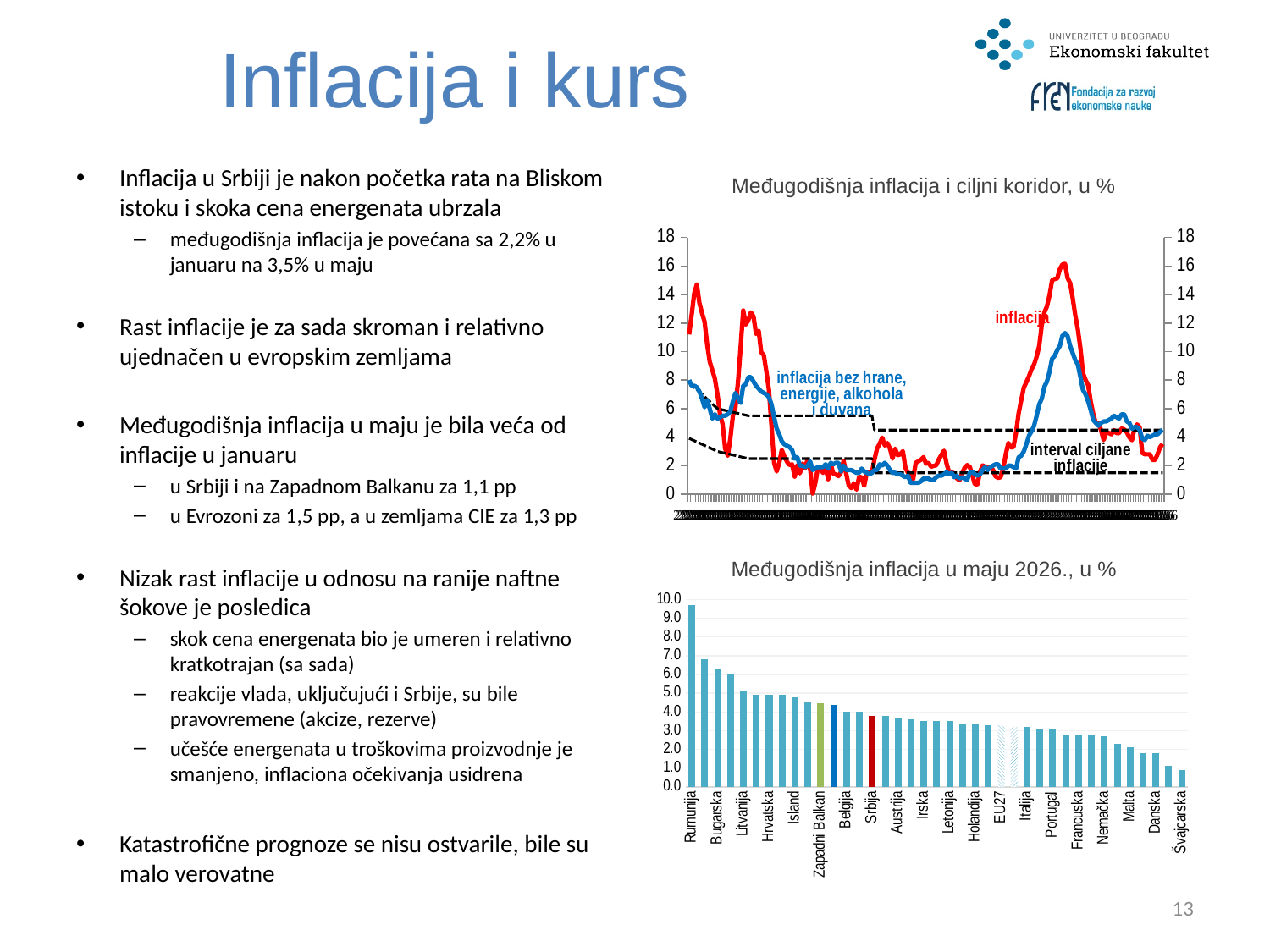

# Inflacija i kurs
Inflacija u Srbiji je nakon početka rata na Bliskom istoku i skoka cena energenata ubrzala
međugodišnja inflacija je povećana sa 2,2% u januaru na 3,5% u maju

Rast inflacije je za sada skroman i relativno ujednačen u evropskim zemljama

Međugodišnja inflacija u maju je bila veća od inflacije u januaru
u Srbiji i na Zapadnom Balkanu za 1,1 pp
u Evrozoni za 1,5 pp, a u zemljama CIE za 1,3 pp

Nizak rast inflacije u odnosu na ranije naftne šokove je posledica
skok cena energenata bio je umeren i relativno kratkotrajan (sa sada)
reakcije vlada, uključujući i Srbije, su bile pravovremene (akcize, rezerve)
učešće energenata u troškovima proizvodnje je smanjeno, inflaciona očekivanja usidrena

Katastrofične prognoze se nisu ostvarile, bile su malo verovatne

Međugodišnja inflacija i ciljni koridor, u %

### Chart

| Category | inflacija | target band |  | CPI ex food, en, alc, tob |
|---|---|---|---|---|
| 2011 | 11.2 | 3.9166666666666665 | 7.833333333333333 | 8.0 |
| 2011 | 12.6 | 3.833333333333333 | 7.666666666666666 | 7.6 |
| 2011 | 14.1 | 3.7499999999999996 | 7.499999999999999 | 7.6 |
| 2011 | 14.7 | 3.666666666666666 | 7.333333333333332 | 7.5 |
| 2011 | 13.4 | 3.5833333333333326 | 7.166666666666665 | 7.2 |
| 2011 | 12.7 | 3.499999999999999 | 6.999999999999998 | 6.7 |
| 2011 | 12.1 | 3.4166666666666656 | 6.833333333333331 | 6.1 |
| 2011 | 10.5 | 3.333333333333332 | 6.666666666666664 | 6.6 |
| 2011 | 9.3 | 3.2499999999999987 | 6.499999999999997 | 6.0 |
| 2011 | 8.7 | 3.166666666666665 | 6.33333333333333 | 5.3 |
| 2011 | 8.1 | 3.0833333333333317 | 6.166666666666663 | 5.6 |
| 2011 | 7.0 | 3.0 | 6.0 | 5.3 |
| 2012 | 5.6 | 2.9583333333333335 | 5.958333333333333 | 5.4 |
| 2012 | 4.9 | 2.916666666666667 | 5.916666666666666 | 5.5 |
| 2012 | 3.2 | 2.8750000000000004 | 5.874999999999999 | 5.5 |
| 2012 | 2.7 | 2.833333333333334 | 5.833333333333332 | 5.6 |
| 2012 | 3.9 | 2.7916666666666674 | 5.791666666666665 | 5.8 |
| 2012 | 5.5 | 2.750000000000001 | 5.749999999999998 | 6.5 |
| 2012 | 6.1 | 2.7083333333333344 | 5.708333333333331 | 7.1 |
| 2012 | 7.9 | 2.666666666666668 | 5.666666666666664 | 6.7 |
| 2012 | 10.3 | 2.6250000000000013 | 5.624999999999997 | 6.4 |
| 2012 | 12.886464016627697 | 2.583333333333335 | 5.58333333333333 | 7.6 |
| 2012 | 11.890813107577426 | 2.5416666666666683 | 5.541666666666663 | 7.7 |
| 2012 | 12.205872820379838 | 2.5 | 5.5 | 8.2 |
| 2013 | 12.744463152441398 | 2.5 | 5.5 | 8.2 |
| 2013 | 12.459858702633264 | 2.5 | 5.5 | 7.9 |
| 2013 | 11.238167841941426 | 2.5 | 5.5 | 7.6 |
| 2013 | 11.461951373539625 | 2.5 | 5.5 | 7.4 |
| 2013 | 9.955145776227248 | 2.5 | 5.5 | 7.2 |
| 2013 | 9.74933793188395 | 2.5 | 5.5 | 7.1 |
| 2013 | 8.610086100861004 | 2.5 | 5.5 | 7.0 |
| 2013 | 7.3 | 2.5 | 5.5 | 6.8 |
| 2013 | 4.8 | 2.5 | 5.5 | 6.3 |
| 2013 | 2.2 | 2.5 | 5.5 | 5.4 |
| 2013 | 1.6 | 2.5 | 5.5 | 4.6 |
| 2013 | 2.2 | 2.5 | 5.5 | 4.2 |
| 2014 | 3.1 | 2.5 | 5.5 | 3.7 |
| 2014 | 2.627070245573959 | 2.5 | 5.5 | 3.5 |
| 2014 | 2.284408909194746 | 2.5 | 5.5 | 3.4 |
| 2014 | 2.039660056657211 | 2.5 | 5.5 | 3.3 |
| 2014 | 2.0963172804532526 | 2.5 | 5.5 | 3.1 |
| 2014 | 1.2345679012345734 | 2.5 | 5.5 | 2.5 |
| 2014 | 2.0385050962627327 | 2.5 | 5.5 | 2.6 |
| 2014 | 1.46644106034968 | 2.5 | 5.5 | 2.0 |
| 2014 | 2.14326001128031 | 2.5 | 5.5 | 2.0 |
| 2014 | 1.80180180180181 | 2.5 | 5.5 | 1.9 |
| 2014 | 2.436260623229458 | 2.5 | 5.5 | 2.0 |
| 2014 | 1.7524024872809463 | 2.5 | 5.5 | 2.3 |
| 2015 | 0.055710306406675514 | 2.5 | 5.5 | 1.7 |
| 2015 | 0.7790762381747474 | 2.5 | 5.5 | 1.8 |
| 2015 | 1.8425460636515956 | 2.5 | 5.5 | 1.9 |
| 2015 | 1.8323153803442516 | 2.5 | 5.5 | 1.9 |
| 2015 | 1.498335183129873 | 2.5 | 5.5 | 1.9 |
| 2015 | 1.8847006651884657 | 2.5 | 5.5 | 2.1 |
| 2015 | 1.0543840177580588 | 2.5 | 5.5 | 1.8 |
| 2015 | 2.1122846025569686 | 2.5 | 5.5 | 2.2 |
| 2015 | 1.4356709000552081 | 2.5 | 5.5 | 2.1 |
| 2015 | 1.382743362831862 | 2.5 | 5.5 | 2.2 |
| 2015 | 1.2721238938053103 | 2.5 | 5.5 | 2.2 |
| 2015 | 1.5555555555555545 | 2.5 | 5.5 | 1.6 |
| 2016 | 2.3385300668151476 | 2.5 | 5.5 | 2.0 |
| 2016 | 1.4356709000552081 | 2.5 | 5.5 | 1.7 |
| 2016 | 0.6030701754385914 | 2.5 | 5.5 | 1.7 |
| 2016 | 0.4362050163576825 | 2.5 | 5.5 | 1.7 |
| 2016 | 0.7654455986878084 | 2.5 | 5.5 | 1.6 |
| 2016 | 0.32644178454841466 | 2.5 | 5.5 | 1.5 |
| 2016 | 1.2081274025260935 | 2.5 | 5.5 | 1.5 |
| 2016 | 1.1976047904191711 | 2.5 | 5.5 | 1.8 |
| 2016 | 0.5988023952095967 | 2.5 | 5.5 | 1.6 |
| 2016 | 1.5275504637206616 | 2.5 | 5.5 | 1.5 |
| 2016 | 1.5292190060076427 | 2.5 | 5.5 | 1.4 |
| 2016 | 1.5317286652078765 | 2.5 | 5.5 | 1.5 |
| 2017 | 2.4483133841131766 | 1.5 | 4.5 | 1.7 |
| 2017 | 3.211758301578671 | 1.5 | 4.5 | 1.7 |
| 2017 | 3.542234332425065 | 1.5 | 4.5 | 2.1 |
| 2017 | 3.9630836047774176 | 1.5 | 4.5 | 2.0 |
| 2017 | 3.4183396635919516 | 1.5 | 4.5 | 2.2 |
| 2017 | 3.579175704989157 | 1.5 | 4.5 | 2.0 |
| 2017 | 3.2013022246337286 | 1.5 | 4.5 | 1.7 |
| 2017 | 2.5 | 1.5 | 4.5 | 1.5 |
| 2017 | 3.192640692640669 | 1.5 | 4.5 | 1.5 |
| 2017 | 2.740462117141318 | 1.5 | 4.5 | 1.4 |
| 2017 | 2.7972027972027913 | 1.5 | 4.5 | 1.4 |
| 2017 | 3.0172413793103425 | 1.5 | 4.5 | 1.3 |
| 2018 | 1.8587360594795488 | 1.5 | 4.5 | 1.2 |
| 2018 | 1.5 | 1.5 | 4.5 | 1.3 |
| 2018 | 1.4210526315789451 | 1.5 | 4.5 | 0.8 |
| 2018 | 1.0443864229765065 | 1.5 | 4.5 | 0.8 |
| 2018 | 2.2 | 1.5 | 4.5 | 0.8 |
| 2018 | 2.3036649214659644 | 1.5 | 4.5 | 0.8 |
| 2018 | 2.4185068349106276 | 1.5 | 4.5 | 0.9 |
| 2018 | 2.6 | 1.5 | 4.5 | 1.1 |
| 2018 | 2.149973780807568 | 1.5 | 4.5 | 1.1 |
| 2018 | 2.1966527196652708 | 1.5 | 4.5 | 1.1 |
| 2018 | 1.9361590790162309 | 1.5 | 4.5 | 1.0 |
| 2018 | 1.987447698744771 | 1.5 | 4.5 | 1.0 |
| 2019 | 2.0333680917622443 | 1.5 | 4.5 | 1.2 |
| 2019 | 2.4428274428274444 | 1.5 | 4.5 | 1.3 |
| 2019 | 2.750389206019732 | 1.5 | 4.5 | 1.3 |
| 2019 | 3.0490956072351416 | 1.5 | 4.5 | 1.4 |
| 2019 | 2.157164869029282 | 1.5 | 4.5 | 1.5399421567189506 |
| 2019 | 1.535312180143289 | 1.5 | 4.5 | 1.4 |
| 2019 | 1.591375770020531 | 1.5 | 4.5 | 1.5 |
| 2019 | 1.2794268167860778 | 1.5 | 4.5 | 1.2 |
| 2019 | 1.129363449691989 | 1.5 | 4.5 | 1.3 |
| 2019 | 0.9723643807574289 | 1.5 | 4.5 | 1.1 |
| 2019 | 1.4373716632443356 | 1.5 | 4.5 | 1.2 |
| 2019 | 1.846153846153853 | 1.5 | 4.5 | 1.1 |
| 2020 | 2.0439448134900395 | 1.5 | 4.5 | 1.0 |
| 2020 | 1.9279553526128979 | 1.5 | 4.5 | 1.5 |
| 2020 | 1.3636363636363669 | 1.5 | 4.5 | 1.6 |
| 2020 | 0.7021063189568633 | 1.5 | 4.5 | 1.4 |
| 2020 | 0.7038712921065837 | 1.5 | 4.5 | 1.3 |
| 2020 | 1.5625 | 1.5 | 4.5 | 1.4 |
| 2020 | 2.021222839818093 | 1.5 | 4.5 | 1.7 |
| 2020 | 1.920161697827183 | 1.5 | 4.5 | 1.9 |
| 2020 | 1.8781725888324718 | 1.5 | 4.5 | 1.7 |
| 2020 | 1.824632539280291 | 1.5 | 4.5 | 1.9 |
| 2020 | 1.7206477732793601 | 1.5 | 4.5 | 2.0 |
| 2020 | 1.2588116817723982 | 1.5 | 4.5 | 2.1 |
| 2021 | 1.1517275913870861 | 1.5 | 4.5 | 2.1 |
| 2021 | 1.1946241911398703 | 1.5 | 4.5 | 1.8 |
| 2021 | 1.7937219730941756 | 1.5 | 4.5 | 1.8 |
| 2021 | 2.7888446215139417 | 1.5 | 4.5 | 1.8 |
| 2021 | 3.5946080878682007 | 1.5 | 4.5 | 2.0 |
| 2021 | 3.2754342431761785 | 1.5 | 4.5 | 2.0 |
| 2021 | 3.3184744923229204 | 1.5 | 4.5 | 1.9 |
| 2021 | 4.313336638572141 | 1.5 | 4.5 | 1.8 |
| 2021 | 5.680119581464882 | 1.5 | 4.5 | 2.6 |
| 2021 | 6.5704330512692755 | 1.5 | 4.5 | 2.7 |
| 2021 | 7.462686567164178 | 1.5 | 4.5 | 3.0 |
| 2021 | 7.856787667826959 | 1.5 | 4.5 | 3.5 |
| 2022 | 8.267326732673252 | 1.5 | 4.5 | 4.1 |
| 2022 | 8.7555336940482 | 1.5 | 4.5 | 4.4 |
| 2022 | 9.104258443465497 | 1.5 | 4.5 | 4.8 |
| 2022 | 9.641472868217061 | 1.5 | 4.5 | 5.5 |
| 2022 | 10.40963855421686 | 1.5 | 4.5 | 6.3 |
| 2022 | 11.869293608841902 | 1.5 | 4.5 | 6.7 |
| 2022 | 12.751677852348987 | 1.5 | 4.5 | 7.541059869511614 |
| 2022 | 13.165399239543717 | 1.5 | 4.5 | 7.9 |
| 2022 | 13.955681282413956 | 1.5 | 4.5 | 8.6 |
| 2022 | 14.992993928070986 | 1.5 | 4.5 | 9.5 |
| 2022 | 15.092592592592592 | 1.5 | 4.5 | 9.7 |
| 2022 | 15.122176118026731 | 1.5 | 4.5 | 10.1 |
| 2023 | 15.775034293552803 | 1.5 | 4.5 | 10.4 |
| 2023 | 16.101311623699676 | 1.5 | 4.5 | 11.1 |
| 2023 | 16.150740242261087 | 1.5 | 4.5 | 11.3 |
| 2023 | 15.156871409633244 | 1.5 | 4.5 | 11.1 |
| 2023 | 14.8 | 1.5 | 4.5 | 10.4 |
| 2023 | 13.745704467353947 | 1.5 | 4.5 | 9.9 |
| 2023 | 12.542517006802711 | 1.5 | 4.5 | 9.4 |
| 2023 | 11.549769004619925 | 1.5 | 4.5 | 9.1 |
| 2023 | 10.219280099296647 | 1.5 | 4.5 | 8.2 |
| 2023 | 8.4890333062551 | 1.5 | 4.5 | 7.3 |
| 2023 | 8.0 | 1.5 | 4.5 | 7.0 |
| 2023 | 7.649179014817786 | 1.5 | 4.5 | 6.5 |
| 2024 | 6.477093206951046 | 1.5 | 4.5 | 5.9 |
| 2024 | 5.609661082976247 | 1.5 | 4.5 | 5.2 |
| 2024 | 4.9826187717265435 | 1.5 | 4.5 | 5.0 |
| 2024 | 4.988488104374511 | 1.5 | 4.5 | 4.8 |
| 2024 | 4.4883986306580415 | 1.5 | 4.5 | 5.0 |
| 2024 | 3.8 | 1.5 | 4.5 | 5.1 |
| 2024 | 4.3 | 1.5 | 4.5 | 5.1 |
| 2024 | 4.3 | 1.5 | 4.5 | 5.2 |
| 2024 | 4.2 | 1.5 | 4.5 | 5.3 |
| 2024 | 4.492699363534247 | 1.5 | 4.5 | 5.5 |
| 2024 | 4.284649776453064 | 1.5 | 4.5 | 5.4 |
| 2024 | 4.278273809523814 | 1.5 | 4.5 | 5.3 |
| 2025 | 4.599406528189909 | 1.5 | 4.5 | 5.6 |
| 2025 | 4.537071191442266 | 1.5 | 4.5 | 5.6 |
| 2025 | 4.341427520235475 | 1.5 | 4.5 | 5.1 |
| 2025 | 3.983918128654973 | 1.5 | 4.5 | 5.0 |
| 2025 | 3.78594830724428 | 1.5 | 4.5 | 4.6 |
| 2025 | 4.619861767915623 | 1.5 | 4.5 | 4.7 |
| 2025 | 4.891304347826098 | 1.5 | 4.5 | 4.7 |
| 2025 | 4.7 | 1.5 | 4.5 | 4.5 |
| 2025 | 2.9 | 1.5 | 4.5 | 3.9 |
| 2025 | 2.8 | 1.5 | 4.5 | 3.8 |
| 2025 | 2.8 | 1.5 | 4.5 | 4.1 |
| 2025 | 2.8 | 1.5 | 4.5 | 4.0 |
| 2026 | 2.4 | 1.5 | 4.5 | 4.1 |
| 2026 | 2.4 | 1.5 | 4.5 | 4.2 |
| 2026 | 2.8282828282828243 | 1.5 | 4.5 | 4.2 |
| 2026 | 3.3232628398791597 | 1.5 | 4.5 | 4.4 |
| 2026 | 3.5175879396984966 | 1.5 | 4.5 | 4.5 |
Međugodišnja inflacija u maju 2026., u %

### Chart

| Category | 2026-05 |
|---|---|
| Rumunija | 9.7 |
| Kosovo* | 6.8 |
| Bugarska | 6.3 |
| Španija | 6.0 |
| Litvanija | 5.1 |
| S. Makedonija | 4.9 |
| Hrvatska | 4.9 |
| Grčka | 4.9 |
| Island | 4.8 |
| Luksemburg | 4.5 |
| Zapadni Balkan | 4.475 |
| CIE11 | 4.39090909090909 |
| Belgija | 4.0 |
| Slovačka | 4.0 |
| Srbija | 3.8 |
| Slovenija | 3.8 |
| Austrija | 3.7 |
| Estonija | 3.6 |
| Irska | 3.5 |
| Kipar | 3.5 |
| Letonija | 3.5 |
| Crna Gora | 3.4 |
| Holandija | 3.4 |
| Poljska | 3.3 |
| EU27 | 3.3 |
| Evrozona | 3.2 |
| Italija | 3.2 |
| Norveška | 3.1 |
| Portugal | 3.1 |
| Albanija | 2.8 |
| Francuska | 2.8 |
| Finska | 2.8 |
| Nemačka | 2.7 |
| Mađarska | 2.3 |
| Malta | 2.1 |
| Češla | 1.8 |
| Danska | 1.8 |
| Švedska | 1.1 |
| Švajcarska | 0.9 |
13